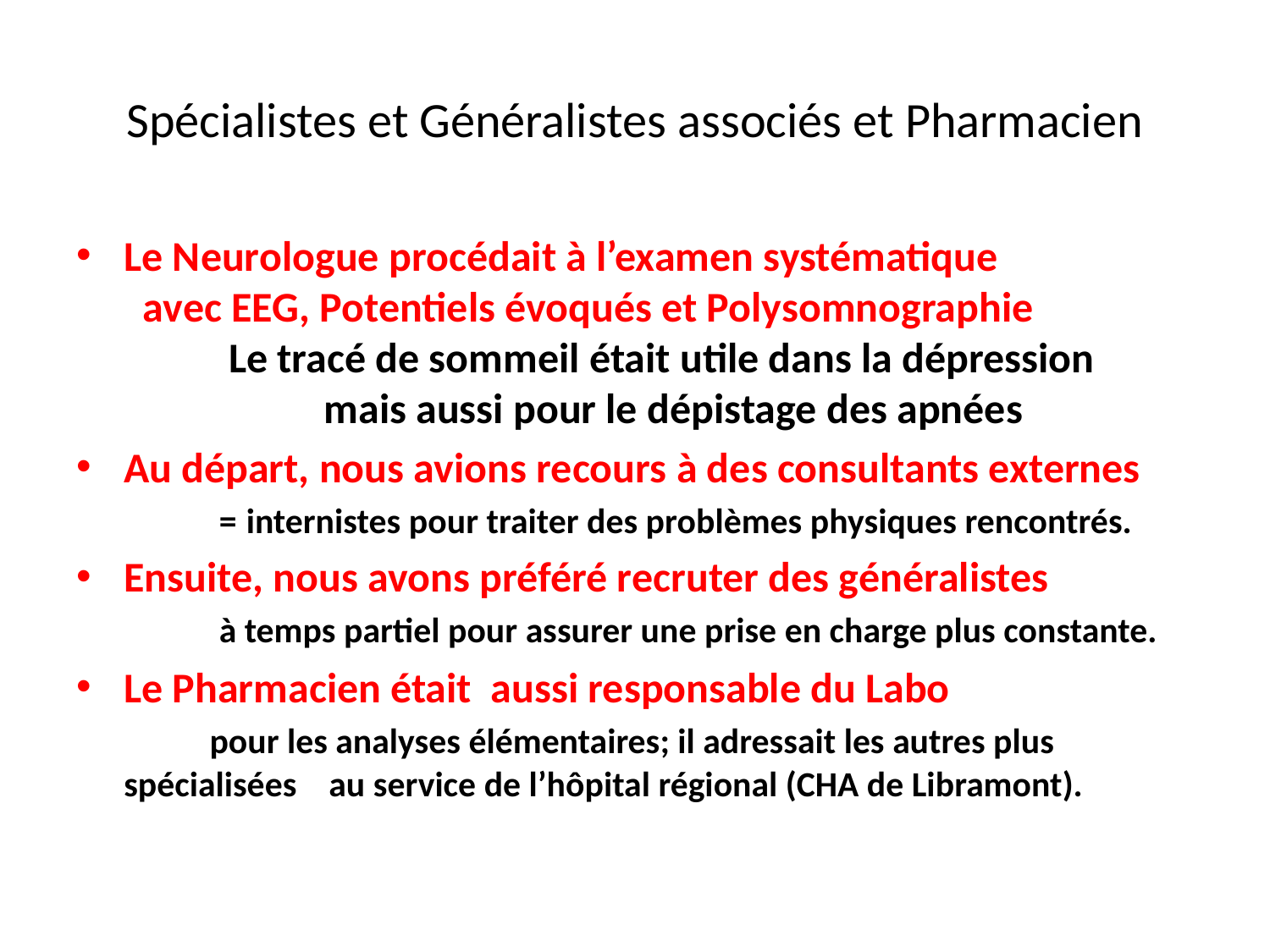

# Spécialistes et Généralistes associés et Pharmacien
Le Neurologue procédait à l’examen systématique                       avec EEG, Potentiels évoqués et Polysomnographie                            Le tracé de sommeil était utile dans la dépression                                mais aussi pour le dépistage des apnées
Au départ, nous avions recours à des consultants externes                = internistes pour traiter des problèmes physiques rencontrés.
Ensuite, nous avons préféré recruter des généralistes                          à temps partiel pour assurer une prise en charge plus constante.
Le Pharmacien était  aussi responsable du Labo                                   pour les analyses élémentaires; il adressait les autres plus spécialisées    au service de l’hôpital régional (CHA de Libramont).